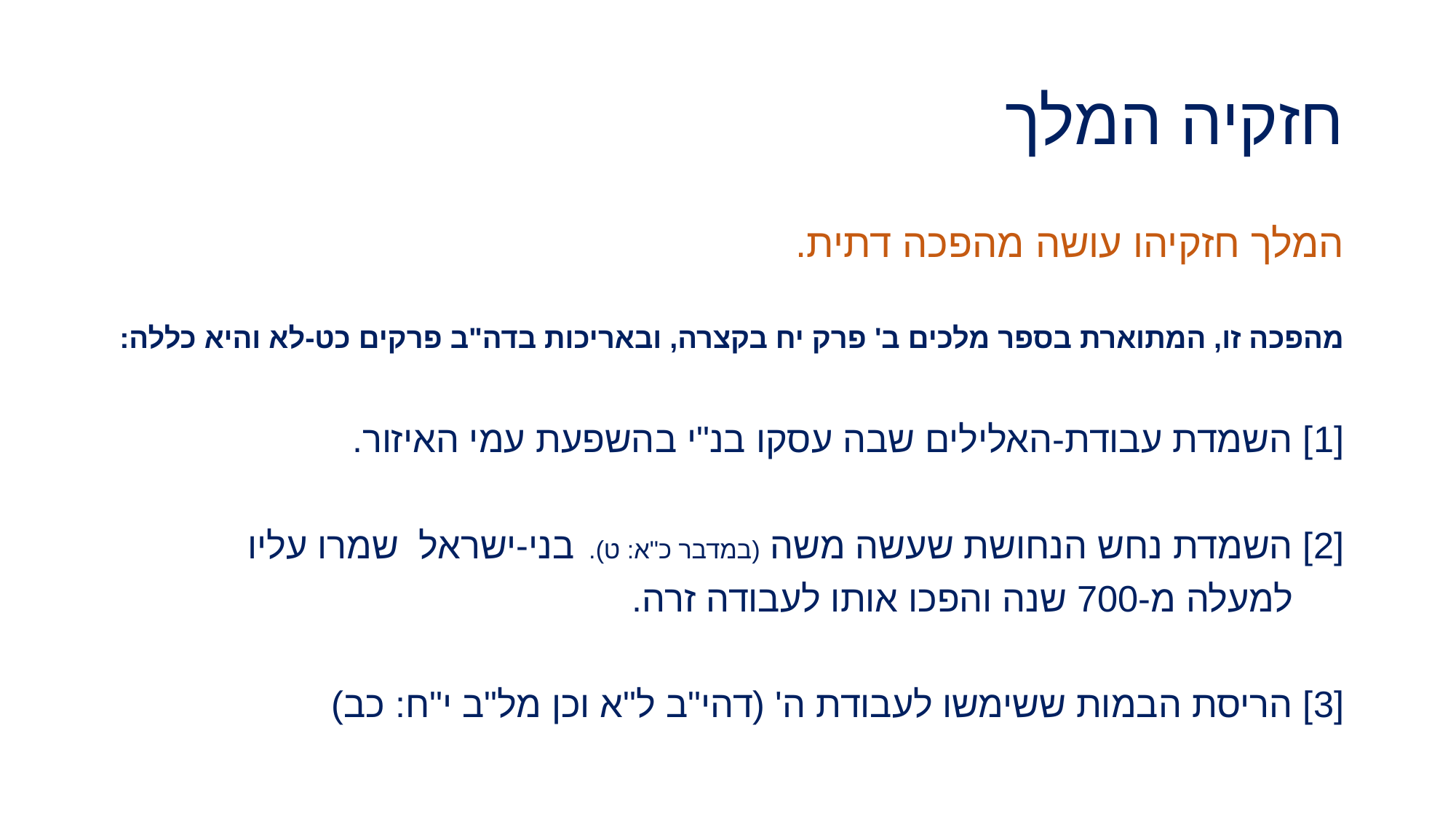

# חזקיה המלך
המלך חזקיהו עושה מהפכה דתית.
מהפכה זו, המתוארת בספר מלכים ב' פרק יח בקצרה, ובאריכות בדה"ב פרקים כט-לא והיא כללה:

[1] השמדת עבודת-האלילים שבה עסקו בנ"י בהשפעת עמי האיזור.

[2] השמדת נחש הנחושת שעשה משה (במדבר כ"א: ט).  בני-ישראל  שמרו עליו
     למעלה מ-700 שנה והפכו אותו לעבודה זרה.

[3] הריסת הבמות ששימשו לעבודת ה' (דהי"ב ל"א וכן מל"ב י"ח: כב)